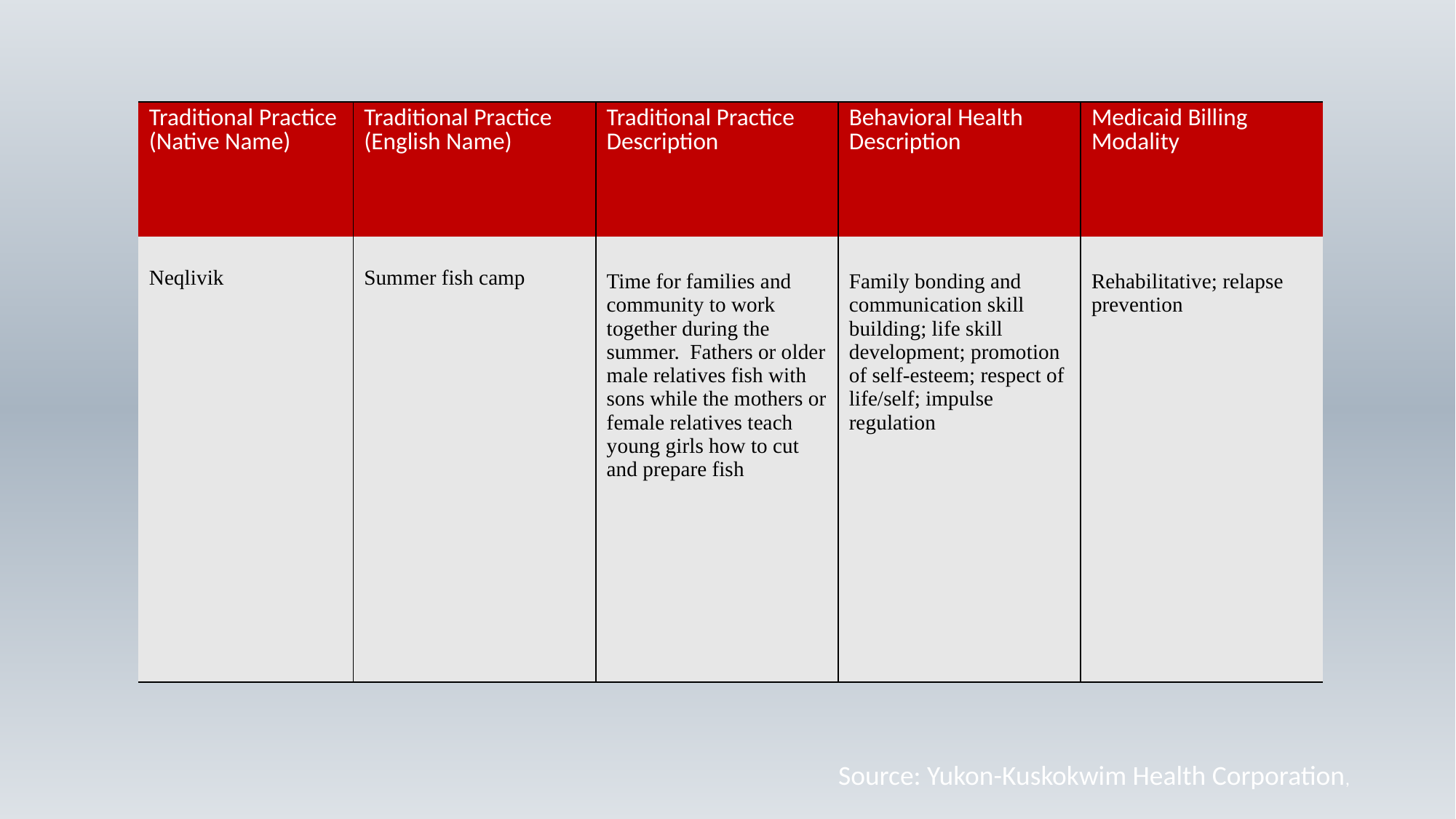

| Traditional Practice (Native Name) | Traditional Practice (English Name) | Traditional Practice Description | Behavioral Health Description | Medicaid Billing Modality |
| --- | --- | --- | --- | --- |
| Neqlivik | Summer fish camp | Time for families and community to work together during the summer. Fathers or older male relatives fish with sons while the mothers or female relatives teach young girls how to cut and prepare fish | Family bonding and communication skill building; life skill development; promotion of self-esteem; respect of life/self; impulse regulation | Rehabilitative; relapse prevention |
Source: Yukon-Kuskokwim Health Corporation,